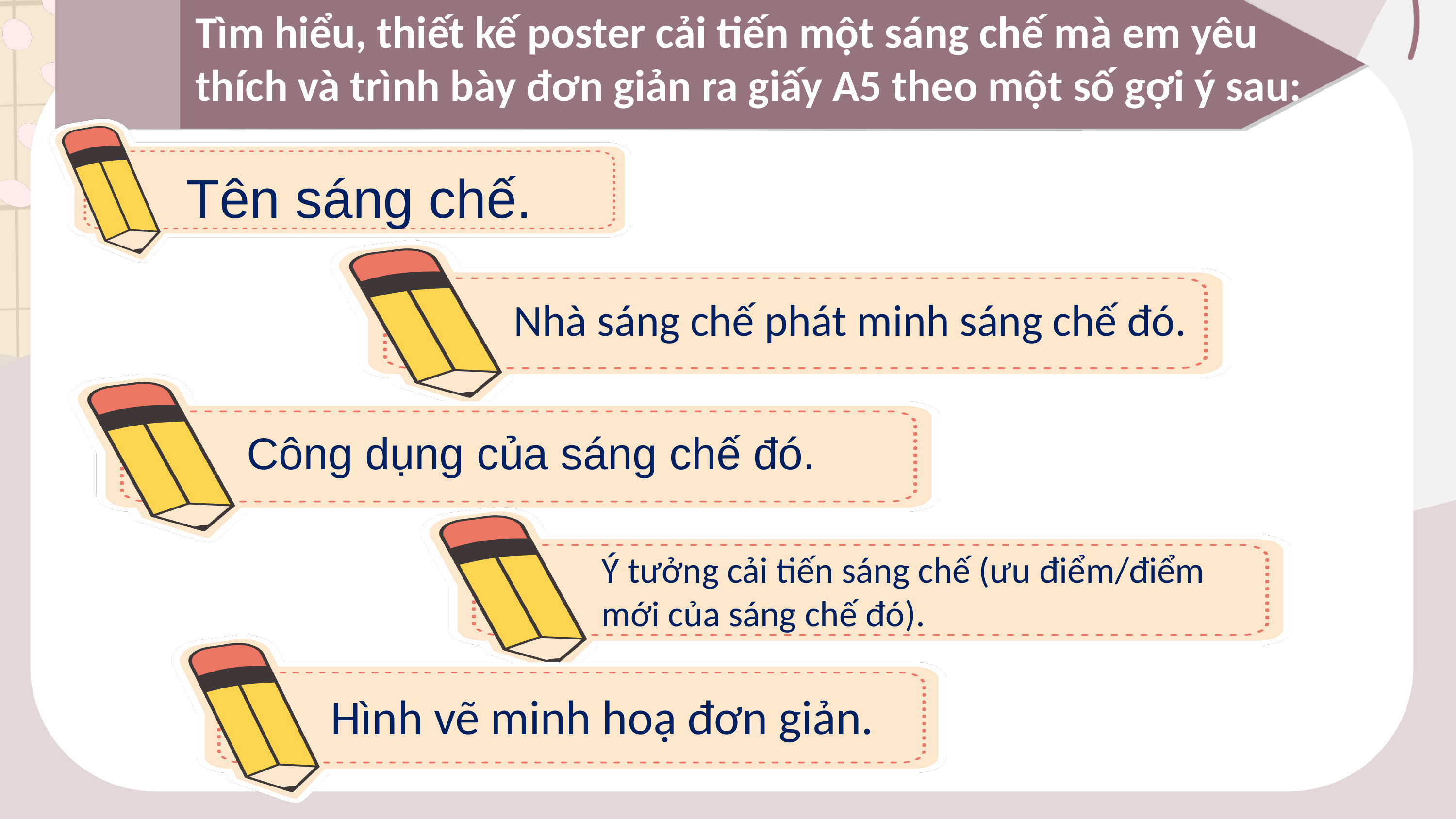

Tìm hiểu, thiết kế poster cải tiến một sáng chế mà em yêu thích và trình bày đơn giản ra giấy A5 theo một số gợi ý sau:

 Tên sáng chế.

Nhà sáng chế phát minh sáng chế đó.

Công dụng của sáng chế đó.

Ý tưởng cải tiến sáng chế (ưu điểm/điểm mới của sáng chế đó).

Hình vẽ minh hoạ đơn giản.